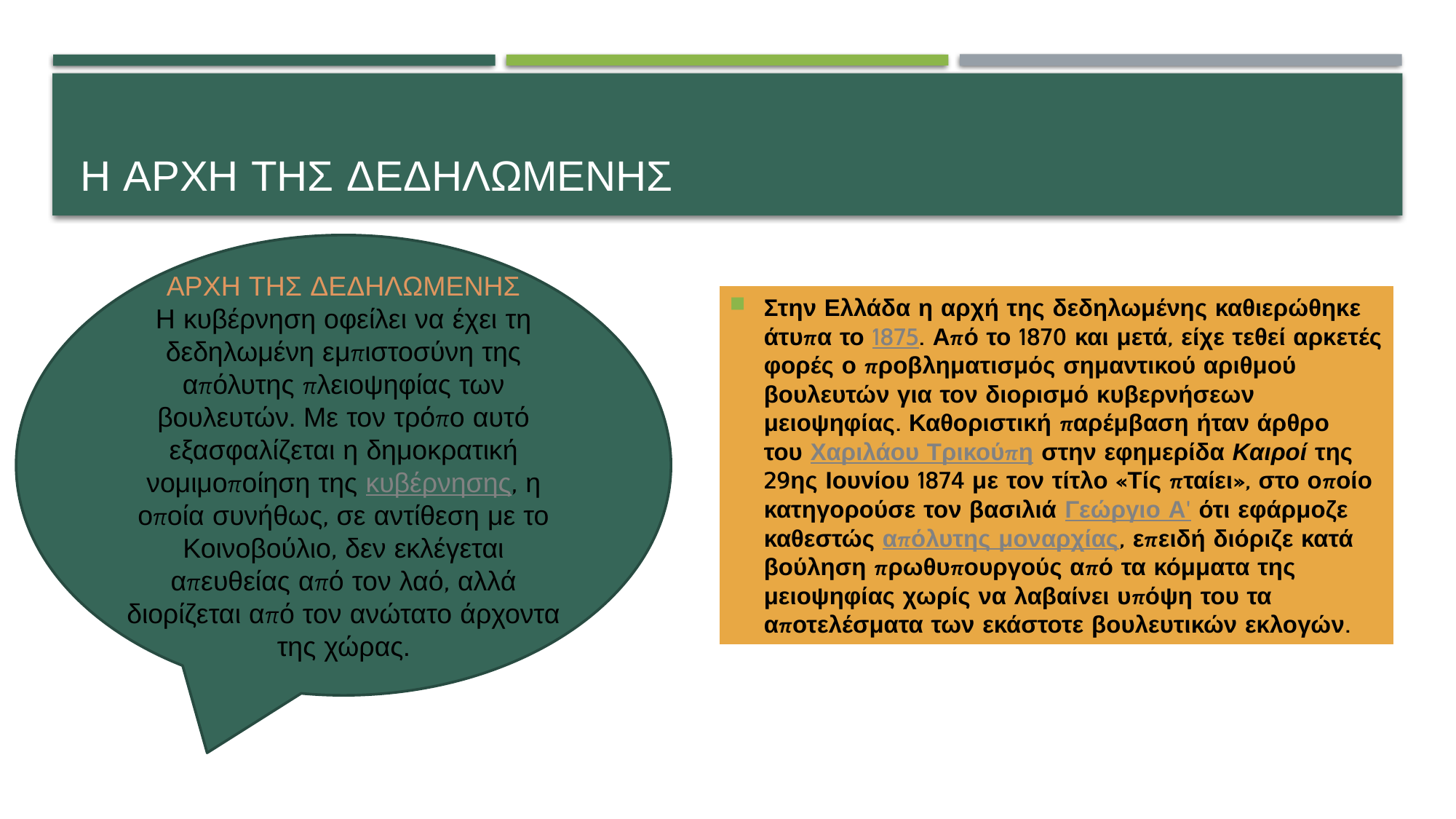

# Η ΑΡΧΗ ΤΗΣ ΔΕΔΗΛΩΜΕΝΗΣ
ΑΡΧΗ ΤΗΣ ΔΕΔΗΛΩΜΕΝΗΣ
Η κυβέρνηση οφείλει να έχει τη δεδηλωμένη εμπιστοσύνη της απόλυτης πλειοψηφίας των βουλευτών. Με τον τρόπο αυτό εξασφαλίζεται η δημοκρατική νομιμοποίηση της κυβέρνησης, η οποία συνήθως, σε αντίθεση με το Κοινοβούλιο, δεν εκλέγεται απευθείας από τον λαό, αλλά διορίζεται από τον ανώτατο άρχοντα της χώρας.
Στην Ελλάδα η αρχή της δεδηλωμένης καθιερώθηκε άτυπα το 1875. Από το 1870 και μετά, είχε τεθεί αρκετές φορές ο προβληματισμός σημαντικού αριθμού βουλευτών για τον διορισμό κυβερνήσεων μειοψηφίας. Καθοριστική παρέμβαση ήταν άρθρο του Χαριλάου Τρικούπη στην εφημερίδα Καιροί της 29ης Ιουνίου 1874 με τον τίτλο «Τίς πταίει», στο οποίο κατηγορούσε τον βασιλιά Γεώργιο Α' ότι εφάρμοζε καθεστώς απόλυτης μοναρχίας, επειδή διόριζε κατά βούληση πρωθυπουργούς από τα κόμματα της μειοψηφίας χωρίς να λαβαίνει υπόψη του τα αποτελέσματα των εκάστοτε βουλευτικών εκλογών.